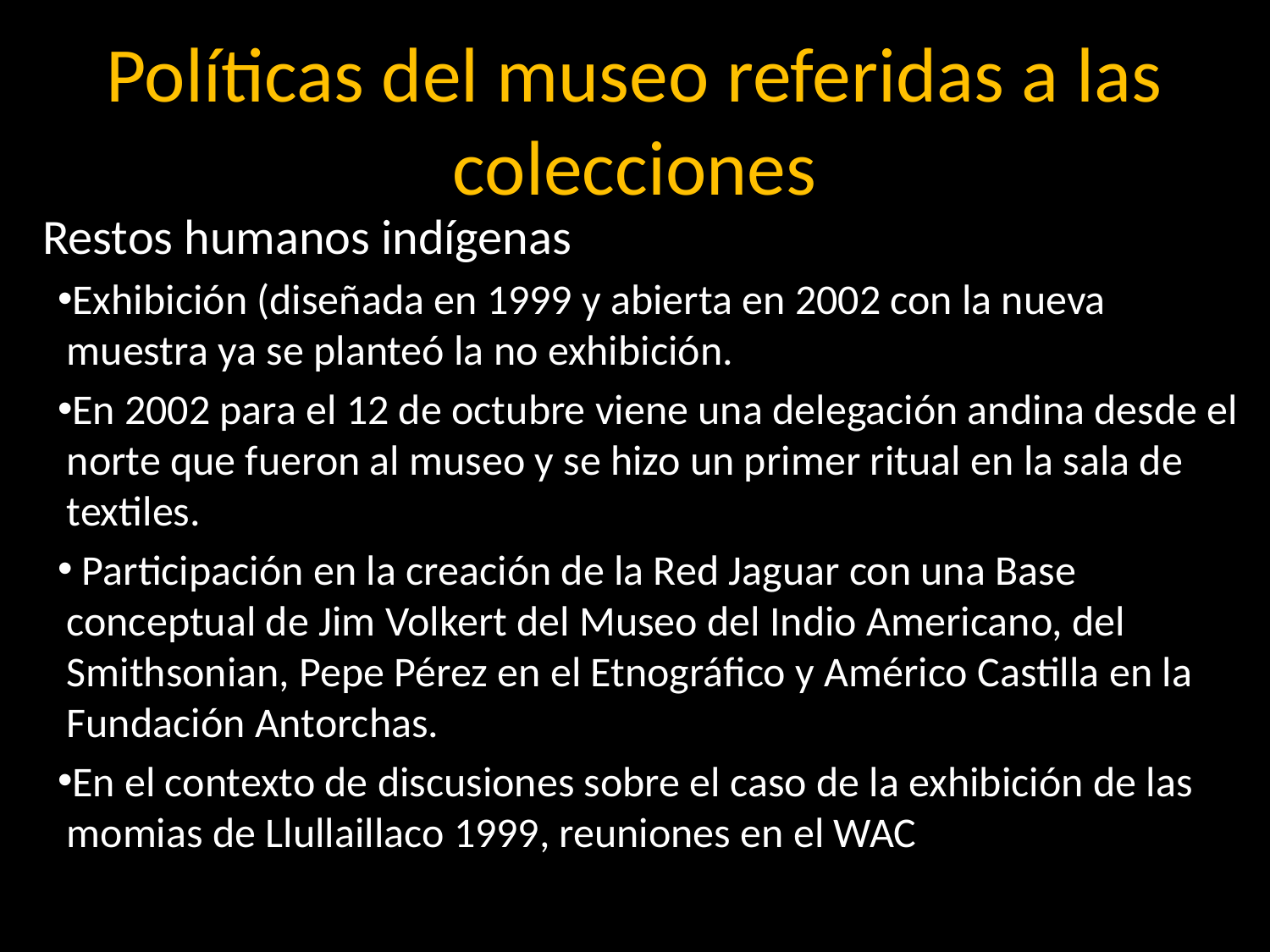

# Políticas del museo referidas a las colecciones
Restos humanos indígenas
Exhibición (diseñada en 1999 y abierta en 2002 con la nueva muestra ya se planteó la no exhibición.
En 2002 para el 12 de octubre viene una delegación andina desde el norte que fueron al museo y se hizo un primer ritual en la sala de textiles.
 Participación en la creación de la Red Jaguar con una Base conceptual de Jim Volkert del Museo del Indio Americano, del Smithsonian, Pepe Pérez en el Etnográfico y Américo Castilla en la Fundación Antorchas.
En el contexto de discusiones sobre el caso de la exhibición de las momias de Llullaillaco 1999, reuniones en el WAC